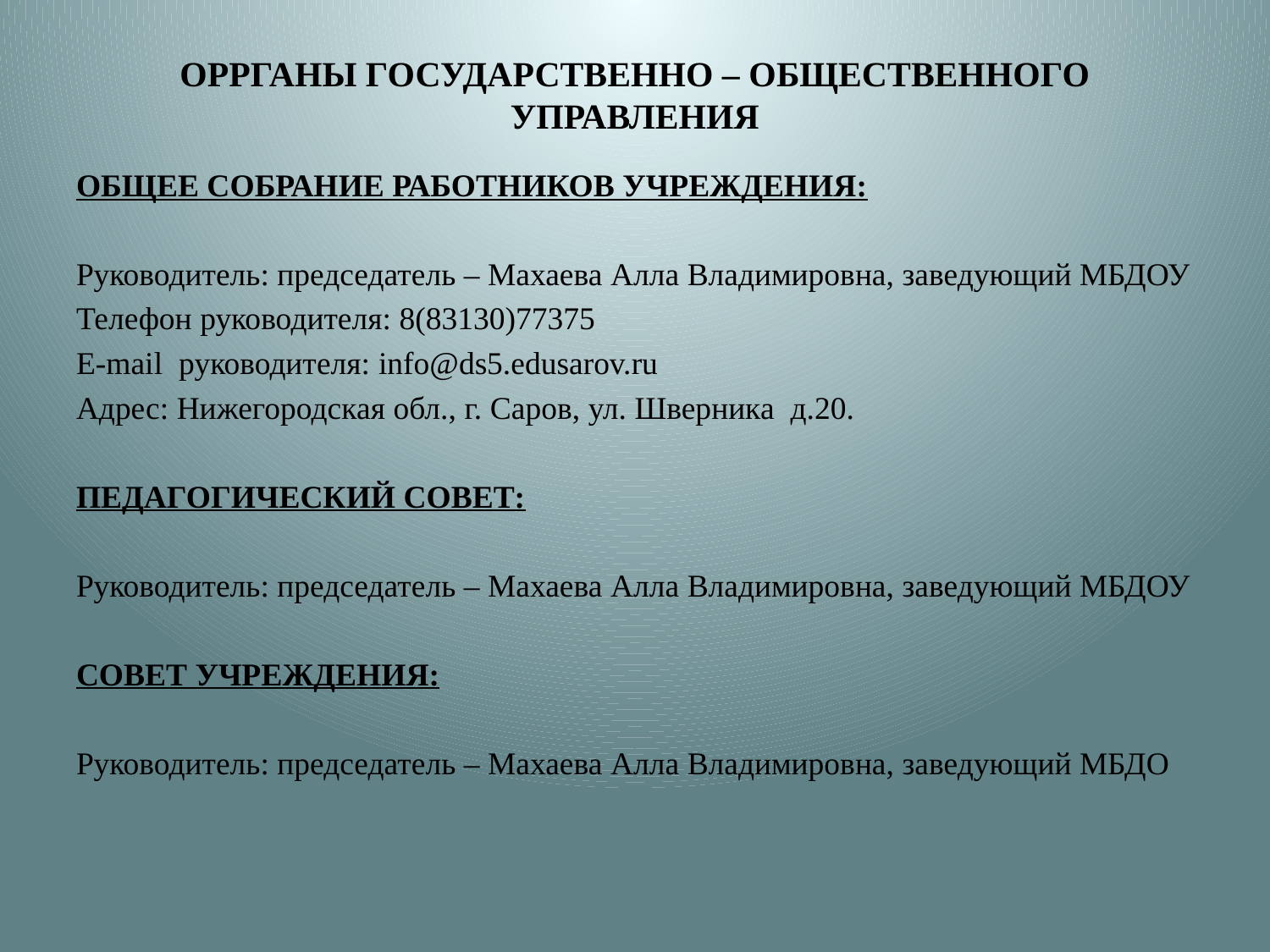

# ОРРГАНЫ ГОСУДАРСТВЕННО – ОБЩЕСТВЕННОГО УПРАВЛЕНИЯ
ОБЩЕЕ СОБРАНИЕ РАБОТНИКОВ УЧРЕЖДЕНИЯ:

Руководитель: председатель – Махаева Алла Владимировна, заведующий МБДОУ
Телефон руководителя: 8(83130)77375
Е-mail  руководителя: info@ds5.edusarov.ru
Адрес: Нижегородская обл., г. Саров, ул. Шверника  д.20.

ПЕДАГОГИЧЕСКИЙ СОВЕТ:

Руководитель: председатель – Махаева Алла Владимировна, заведующий МБДОУ

СОВЕТ УЧРЕЖДЕНИЯ:

Руководитель: председатель – Махаева Алла Владимировна, заведующий МБДО